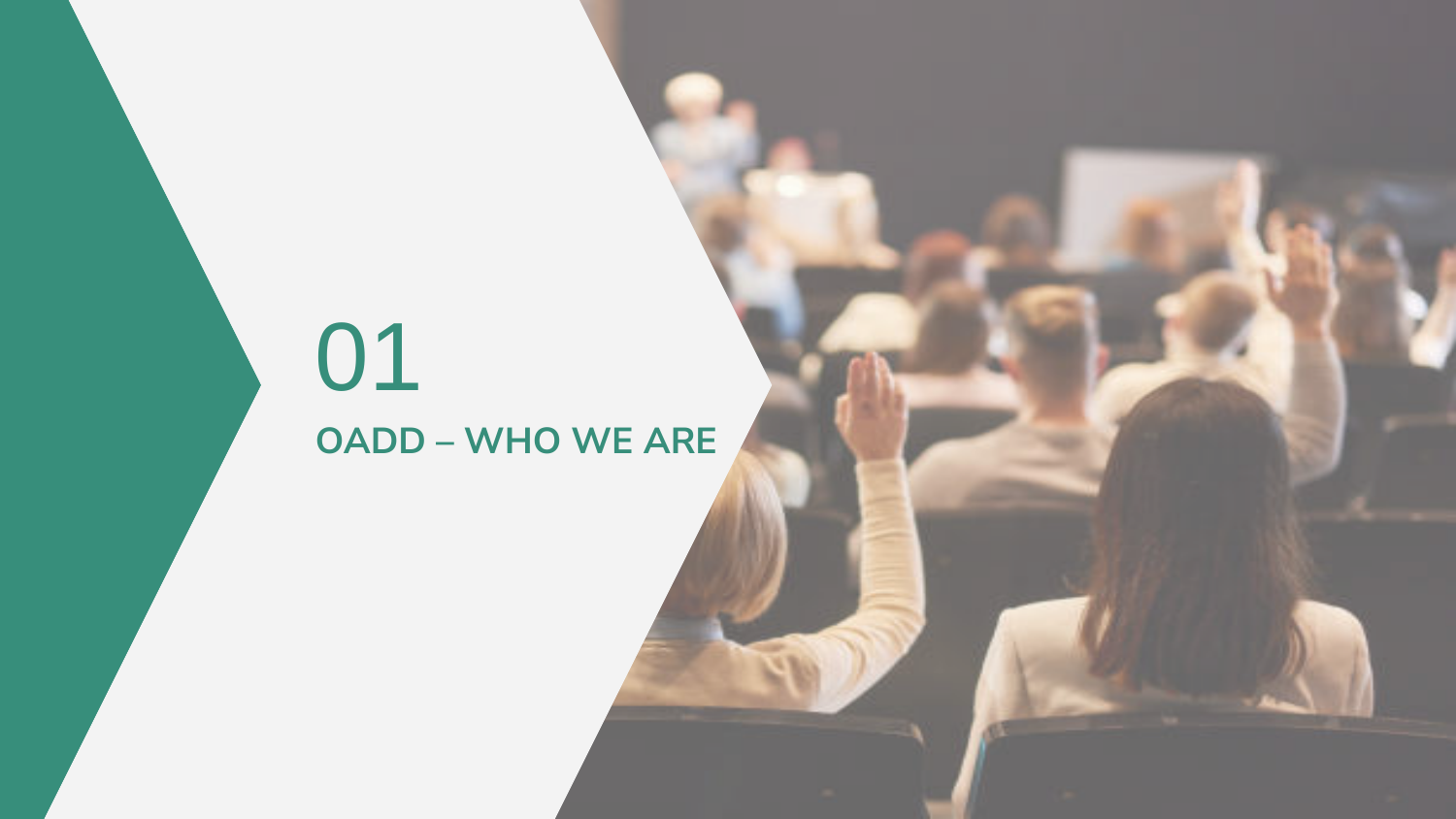

01
# OADD – WHO WE ARE